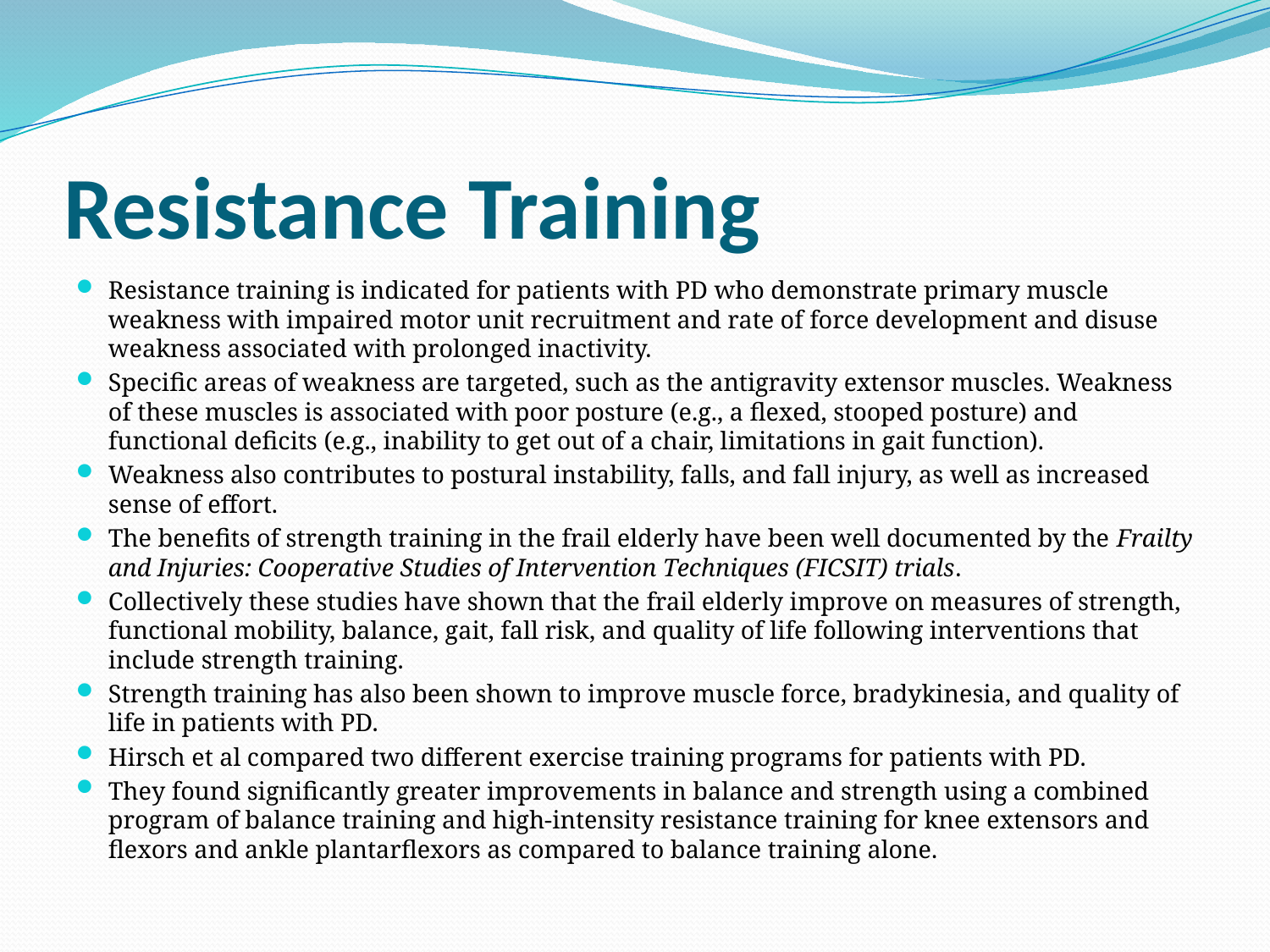

# Resistance Training
Resistance training is indicated for patients with PD who demonstrate primary muscle weakness with impaired motor unit recruitment and rate of force development and disuse weakness associated with prolonged inactivity.
Specific areas of weakness are targeted, such as the antigravity extensor muscles. Weakness of these muscles is associated with poor posture (e.g., a flexed, stooped posture) and functional deficits (e.g., inability to get out of a chair, limitations in gait function).
Weakness also contributes to postural instability, falls, and fall injury, as well as increased sense of effort.
The benefits of strength training in the frail elderly have been well documented by the Frailty and Injuries: Cooperative Studies of Intervention Techniques (FICSIT) trials.
Collectively these studies have shown that the frail elderly improve on measures of strength, functional mobility, balance, gait, fall risk, and quality of life following interventions that include strength training.
Strength training has also been shown to improve muscle force, bradykinesia, and quality of life in patients with PD.
Hirsch et al compared two different exercise training programs for patients with PD.
They found significantly greater improvements in balance and strength using a combined program of balance training and high-intensity resistance training for knee extensors and flexors and ankle plantarflexors as compared to balance training alone.